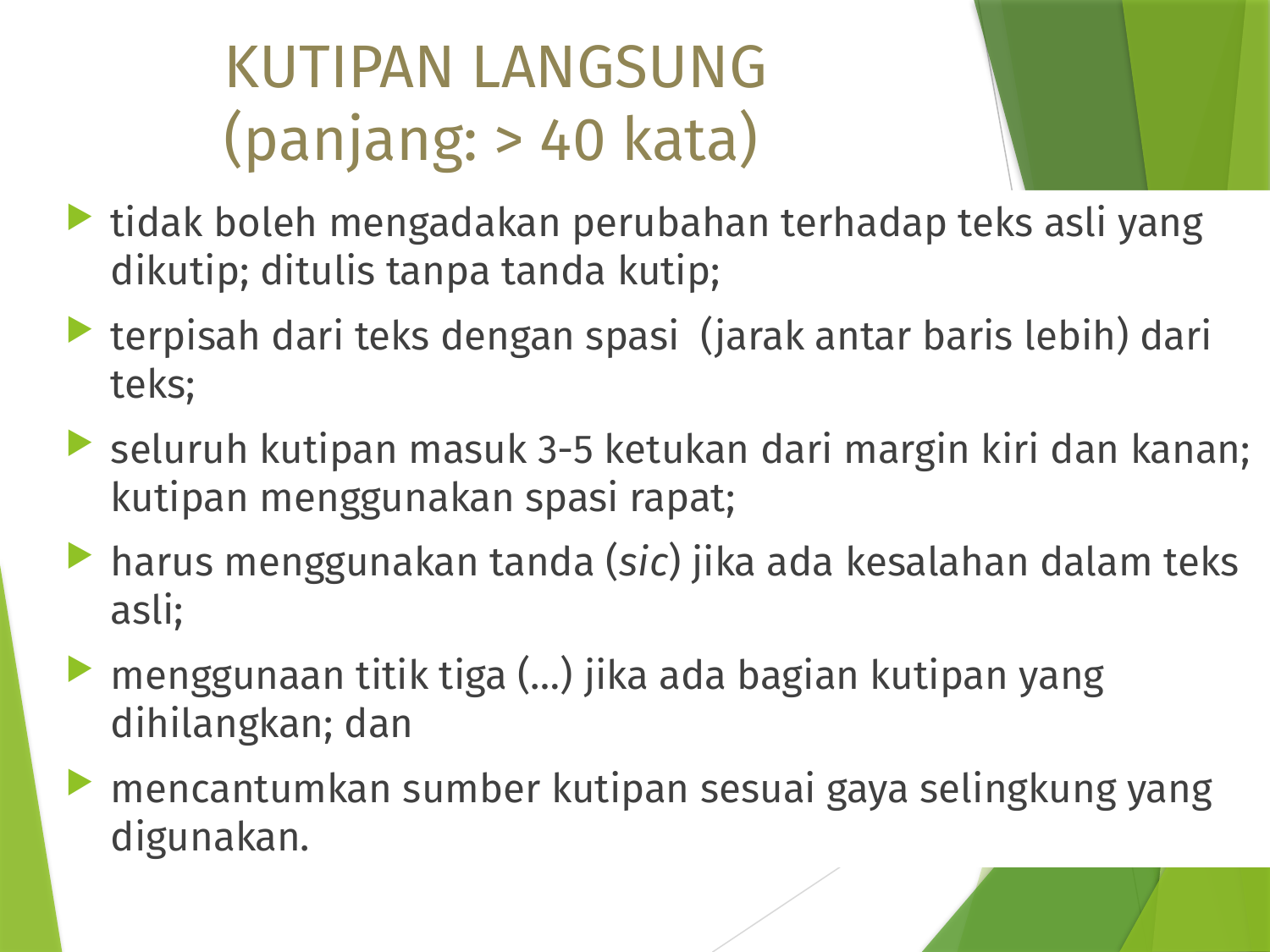

# KUTIPAN LANGSUNG (panjang: > 40 kata)
tidak boleh mengadakan perubahan terhadap teks asli yang dikutip; ditulis tanpa tanda kutip;
terpisah dari teks dengan spasi  (jarak antar baris lebih) dari teks;
seluruh kutipan masuk 3-5 ketukan dari margin kiri dan kanan; kutipan menggunakan spasi rapat;
harus menggunakan tanda (sic) jika ada kesalahan dalam teks asli;
menggunaan titik tiga (…) jika ada bagian kutipan yang dihilangkan; dan
mencantumkan sumber kutipan sesuai gaya selingkung yang digunakan.